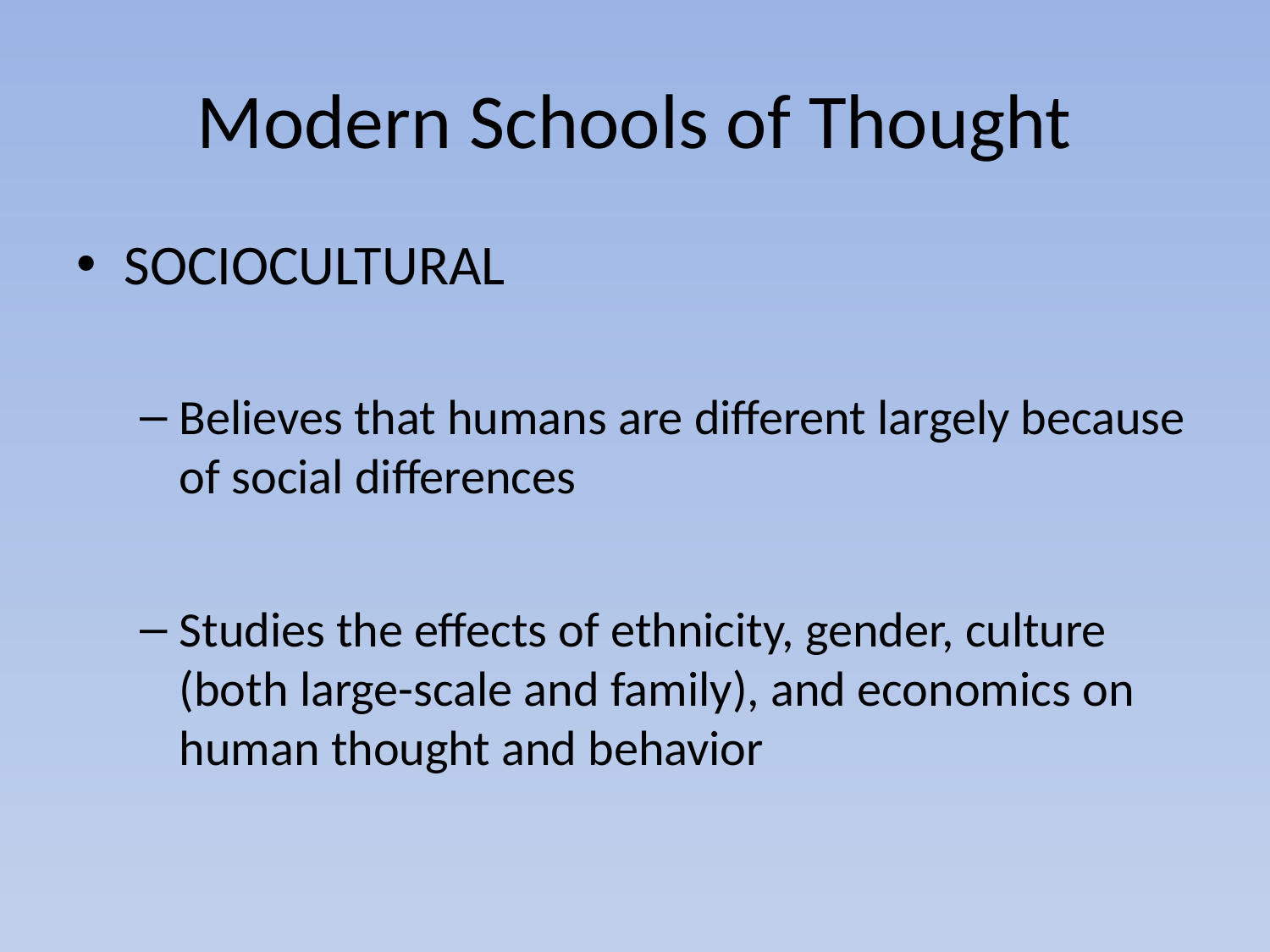

# Modern Schools of Thought
SOCIOCULTURAL

Believes that humans are different largely because of social differences

Studies the effects of ethnicity, gender, culture (both large-scale and family), and economics on human thought and behavior